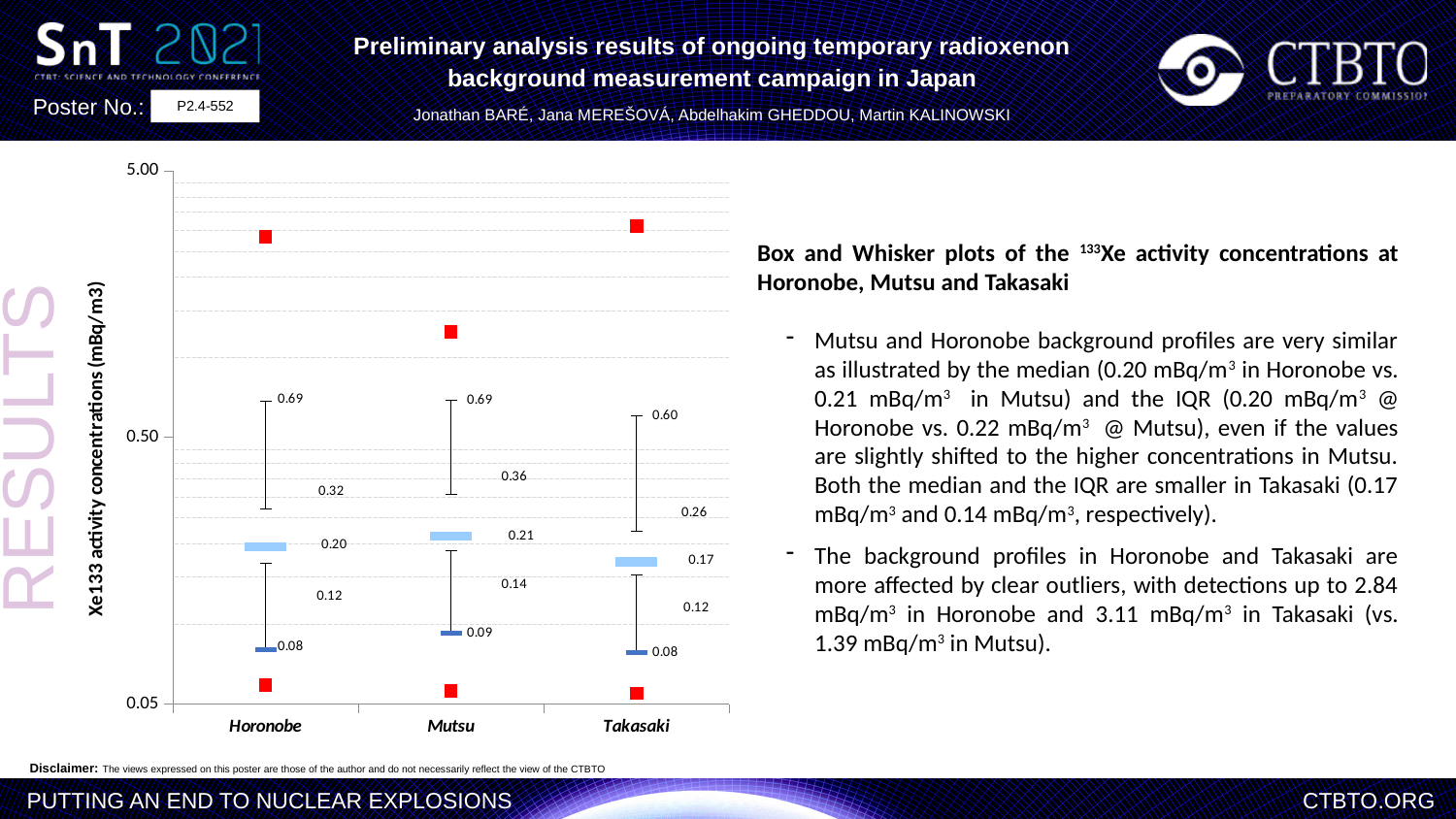

Preliminary analysis results of ongoing temporary radioxenon background measurement campaign in Japan
Jonathan BARÉ, Jana MEREŠOVÁ, Abdelhakim GHEDDOU, Martin KALINOWSKI
P2.4-552

### Chart

| Category | Q1 | Mean LC | D0.05 | Median | D0.95 | Max | Q3 |
|---|---|---|---|---|---|---|---|
| Horonobe | 0.12425 | 0.059 | 0.08 | 0.195 | 0.6877000000000002 | 2.835 | 0.315 |
| Mutsu | 0.14075000000000001 | 0.056 | 0.0923 | 0.213 | 0.6901999999999989 | 1.247 | 0.355 |
| Takasaki | 0.11525 | 0.055 | 0.078 | 0.171 | 0.6027499999999998 | 3.106 | 0.26075000000000004 |
Box and Whisker plots of the 133Xe activity concentrations at Horonobe, Mutsu and Takasaki

Mutsu and Horonobe background profiles are very similar as illustrated by the median (0.20 mBq/m3 in Horonobe vs. 0.21 mBq/m3  in Mutsu) and the IQR (0.20 mBq/m3 @ Horonobe vs. 0.22 mBq/m3  @ Mutsu), even if the values are slightly shifted to the higher concentrations in Mutsu. Both the median and the IQR are smaller in Takasaki (0.17 mBq/m3 and 0.14 mBq/m3, respectively).
The background profiles in Horonobe and Takasaki are more affected by clear outliers, with detections up to 2.84 mBq/m3 in Horonobe and 3.11 mBq/m3 in Takasaki (vs. 1.39 mBq/m3 in Mutsu).
RESULTS